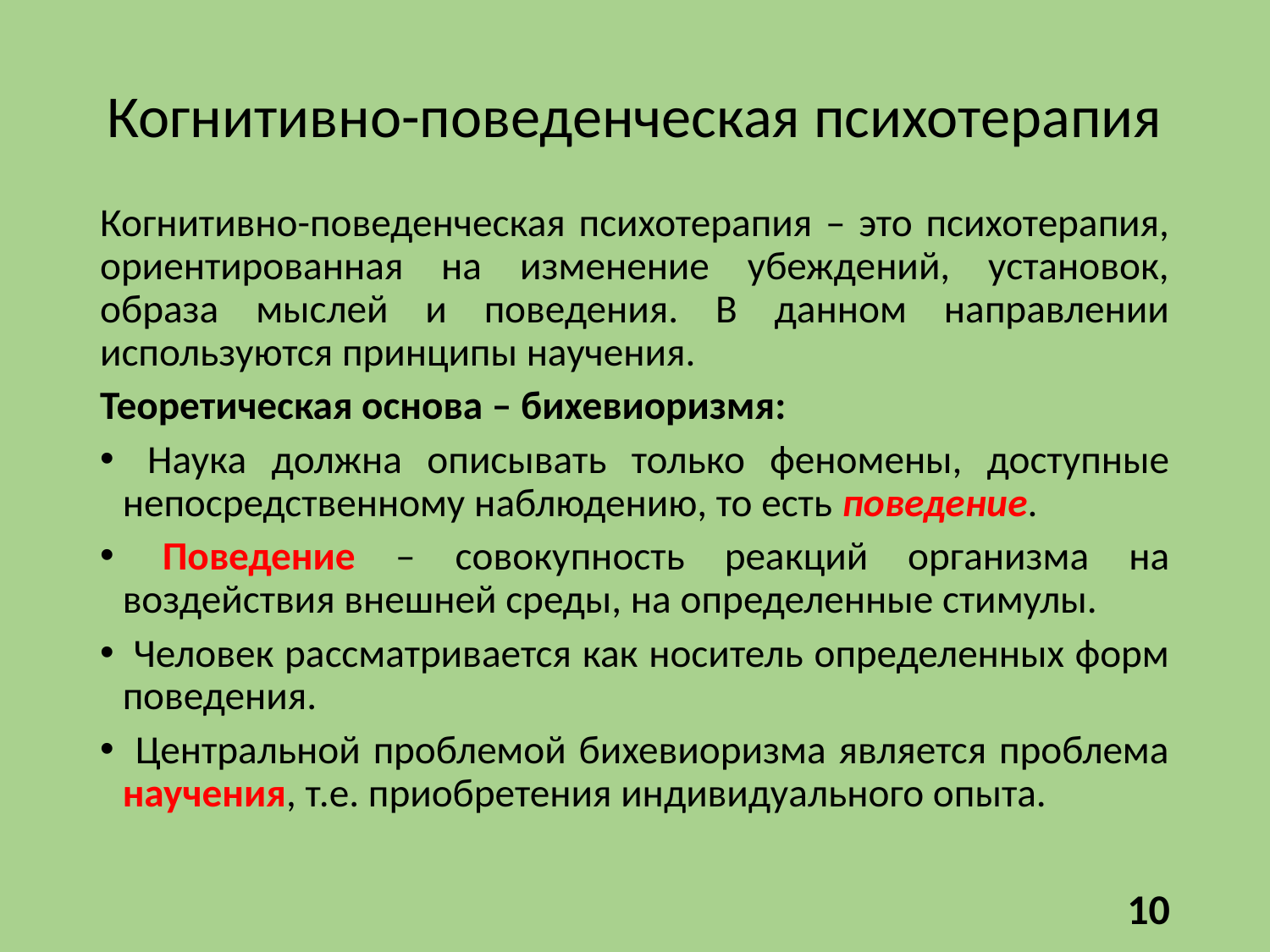

# Когнитивно-поведенческая психотерапия
Когнитивно-поведенческая психотерапия – это психотерапия, ориентированная на изменение убеждений, установок, образа мыслей и поведения. В данном направлении используются принципы научения.
Теоретическая основа – бихевиоризмя:
 Наука должна описывать только феномены, доступные непосредственному наблюдению, то есть поведение.
 Поведение – совокупность реакций организма на воздействия внешней среды, на определенные стимулы.
 Человек рассматривается как носитель определенных форм поведения.
 Центральной проблемой бихевиоризма является проблема научения, т.е. приобретения индивидуального опыта.

10